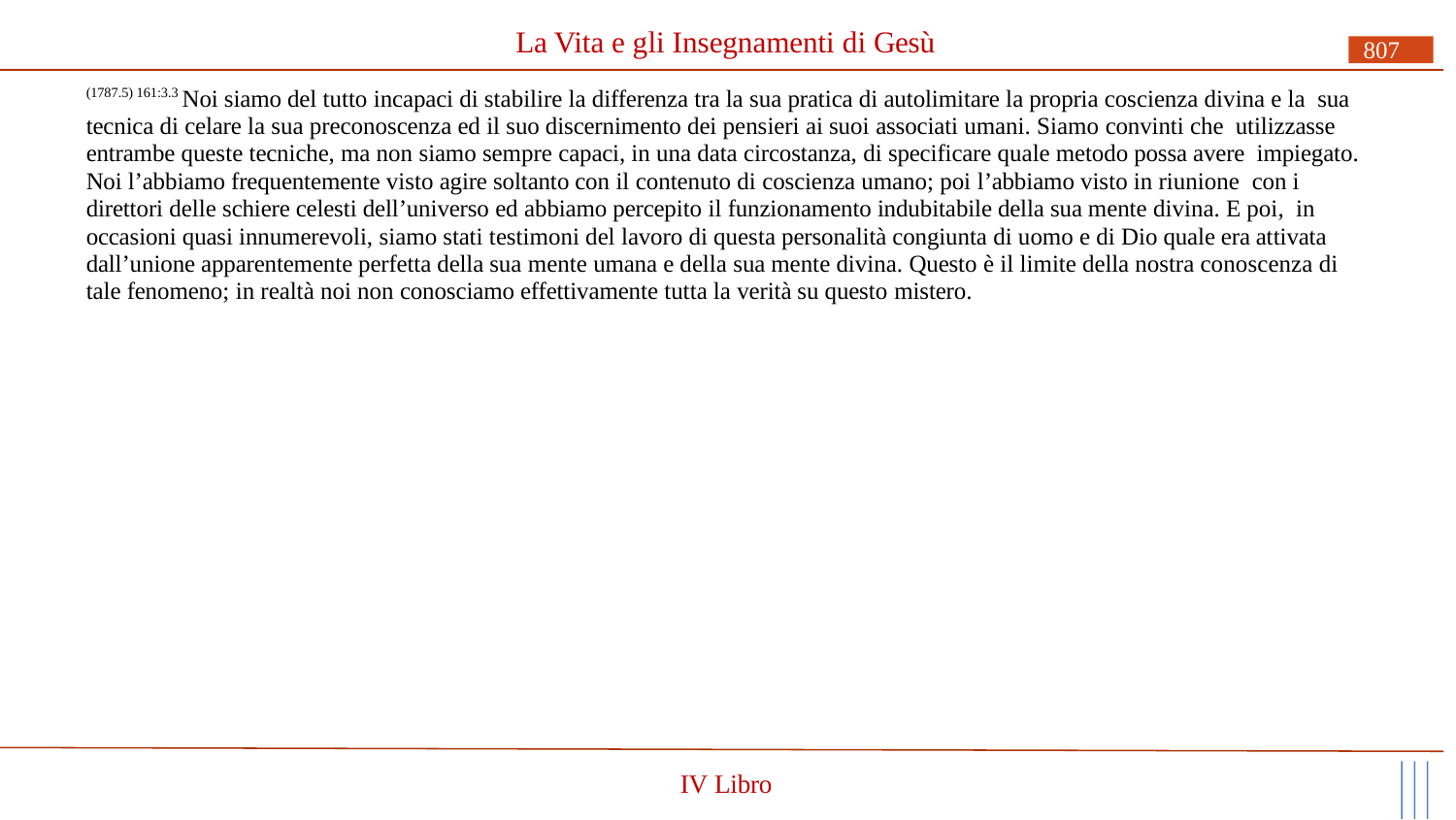

# La Vita e gli Insegnamenti di Gesù
807

(1787.5) 161:3.3 Noi siamo del tutto incapaci di stabilire la differenza tra la sua pratica di autolimitare la propria coscienza divina e la  sua tecnica di celare la sua preconoscenza ed il suo discernimento dei pensieri ai suoi associati umani. Siamo convinti che  utilizzasse entrambe queste tecniche, ma non siamo sempre capaci, in una data circostanza, di specificare quale metodo possa avere  impiegato. Noi l’abbiamo frequentemente visto agire soltanto con il contenuto di coscienza umano; poi l’abbiamo visto in riunione  con i direttori delle schiere celesti dell’universo ed abbiamo percepito il funzionamento indubitabile della sua mente divina. E poi,  in occasioni quasi innumerevoli, siamo stati testimoni del lavoro di questa personalità congiunta di uomo e di Dio quale era attivata  dall’unione apparentemente perfetta della sua mente umana e della sua mente divina. Questo è il limite della nostra conoscenza di  tale fenomeno; in realtà noi non conosciamo effettivamente tutta la verità su questo mistero.

IV Libro